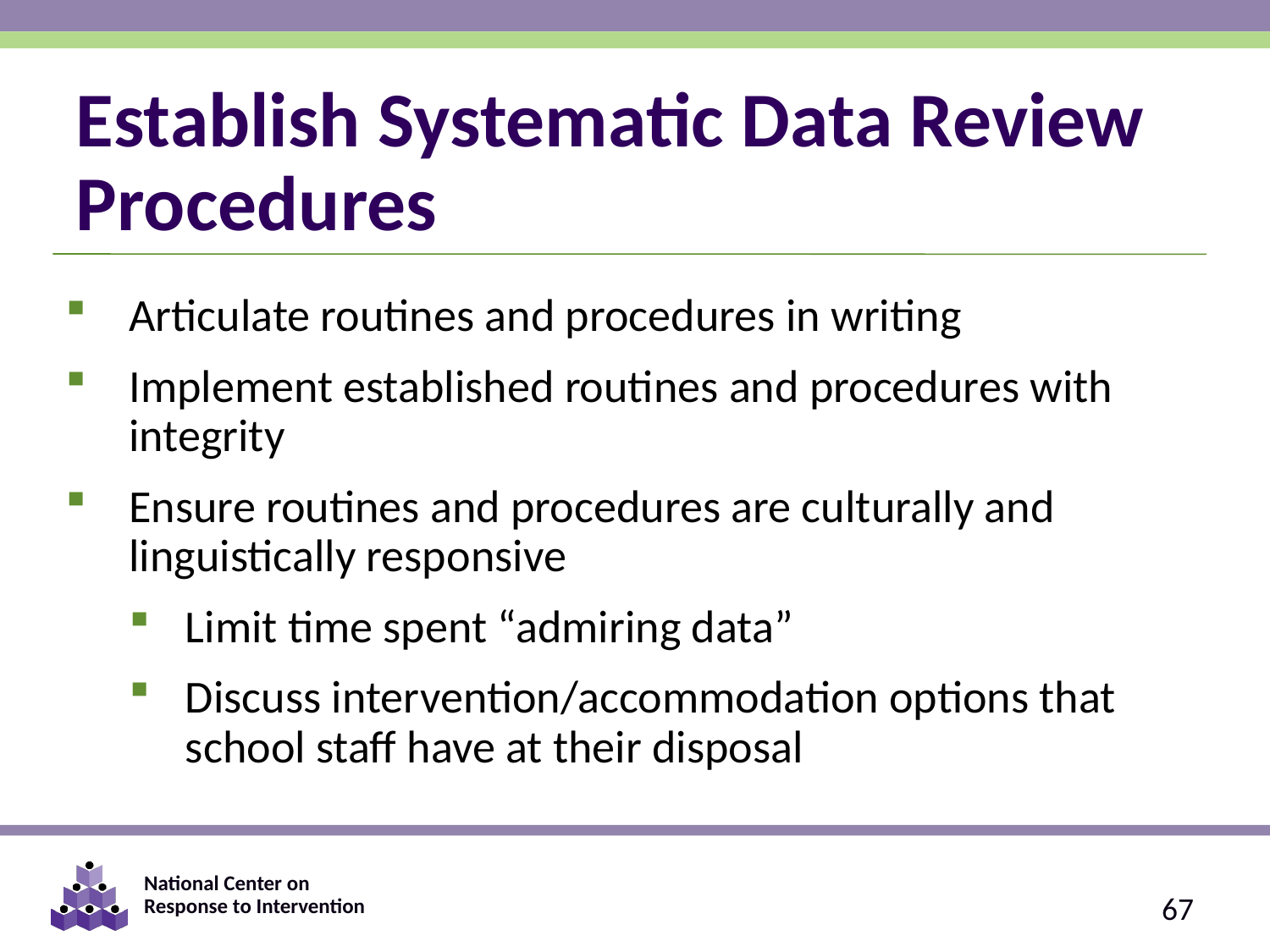

# Establish Systematic Data Review Procedures
Articulate routines and procedures in writing
Implement established routines and procedures with integrity
Ensure routines and procedures are culturally and linguistically responsive
Limit time spent “admiring data”
Discuss intervention/accommodation options that school staff have at their disposal
67